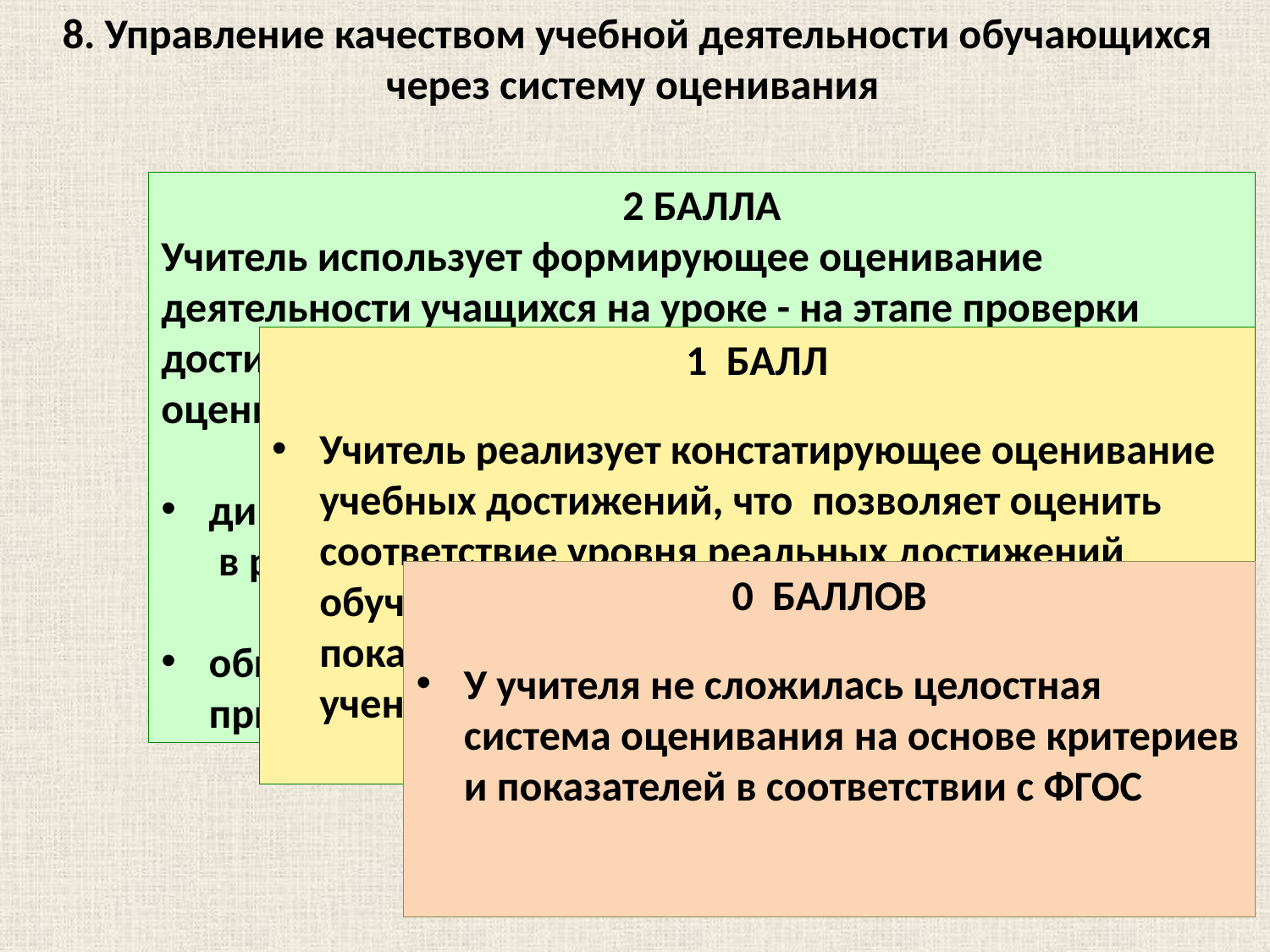

8. Управление качеством учебной деятельности обучающихся через систему оценивания
2 БАЛЛА
Учитель использует формирующее оценивание деятельности учащихся на уроке - на этапе проверки достижений используются приемы, позволяющие оценить:

динамику предметных и метапредметных достижений  в работе каждого ученика,

общий уровень обученности класса, позволяющий приступить к дальнейшей работе.
1  БАЛЛ

Учитель реализует констатирующее оценивание учебных достижений, что  позволяет оценить соответствие уровня реальных достижений  обучающихся запланированному, но не показывает динамику результатов каждого ученика

0  БАЛЛОВ

У учителя не сложилась целостная система оценивания на основе критериев и показателей в соответствии с ФГОС